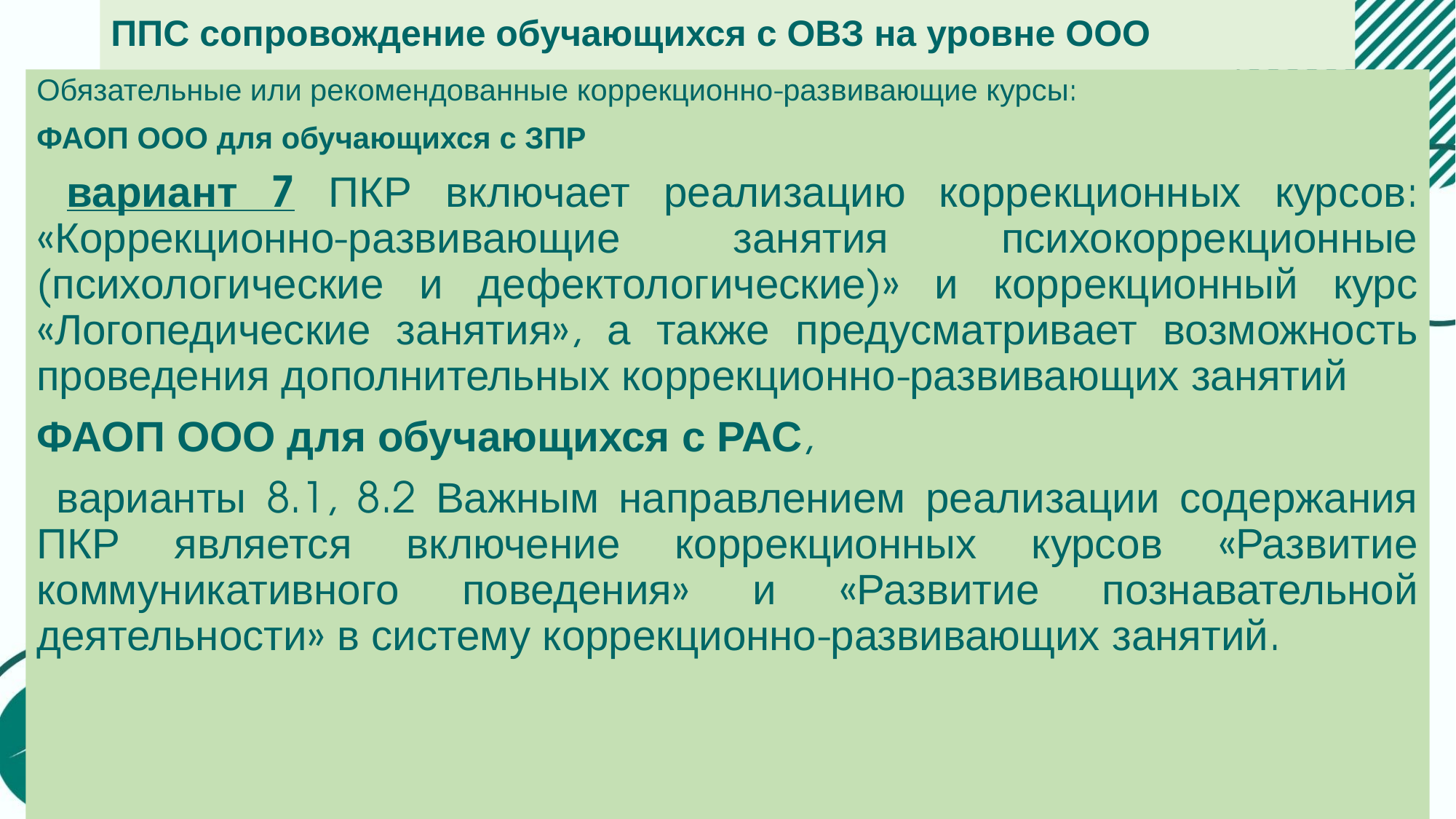

# ППС сопровождение обучающихся с ОВЗ на уровне ООО
Обязательные или рекомендованные коррекционно-развивающие курсы:
ФАОП ООО для обучающихся с ЗПР
 вариант 7 ПКР включает реализацию коррекционных курсов: «Коррекционно-развивающие занятия психокоррекционные (психологические и дефектологические)» и коррекционный курс «Логопедические занятия», а также предусматривает возможность проведения дополнительных коррекционно-развивающих занятий
ФАОП ООО для обучающихся с РАС,
 варианты 8.1, 8.2 Важным направлением реализации содержания ПКР является включение коррекционных курсов «Развитие коммуникативного поведения» и «Развитие познавательной деятельности» в систему коррекционно-развивающих занятий.